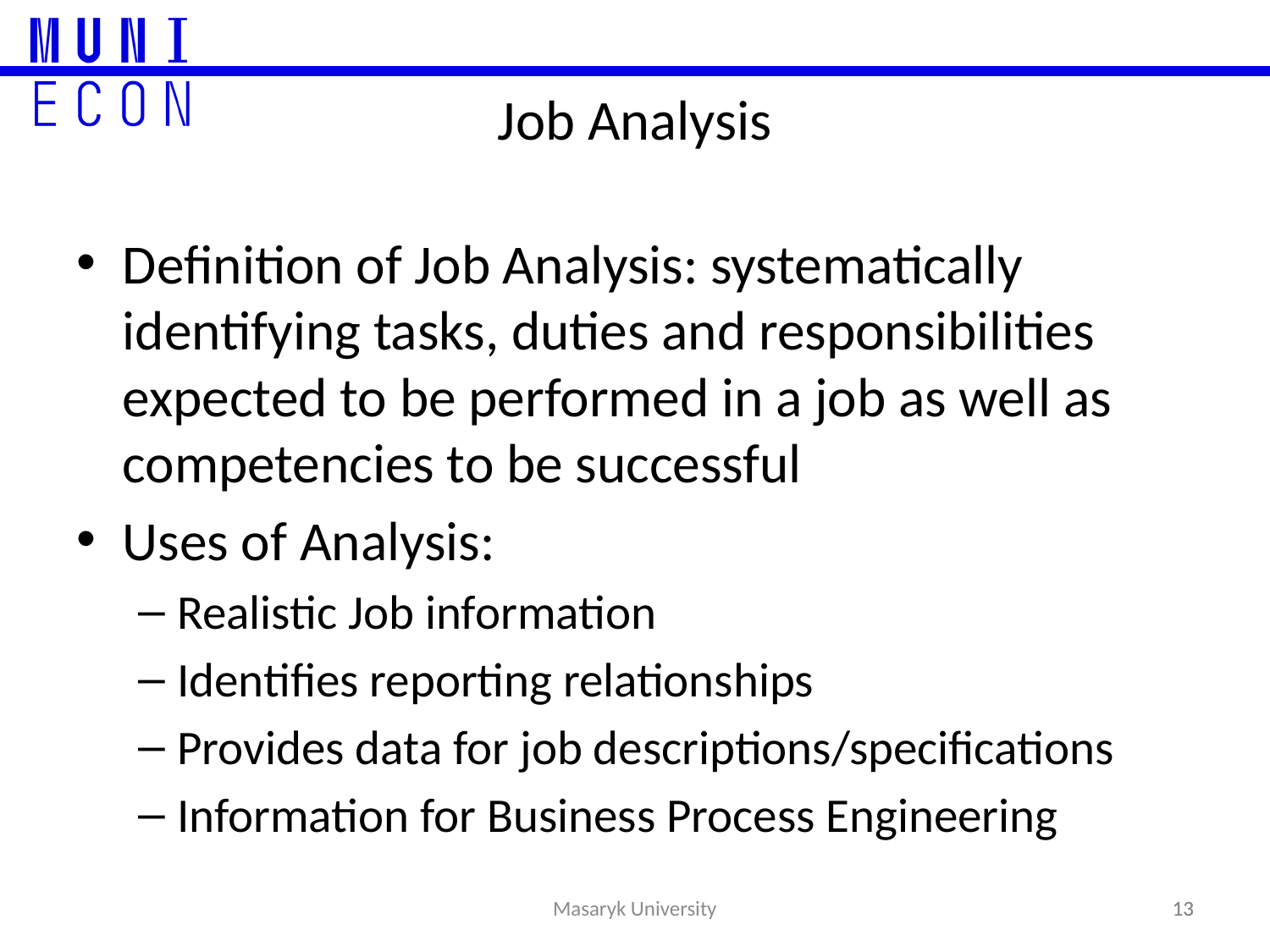

# Job Analysis
Definition of Job Analysis: systematically identifying tasks, duties and responsibilities expected to be performed in a job as well as competencies to be successful
Uses of Analysis:
Realistic Job information
Identifies reporting relationships
Provides data for job descriptions/specifications
Information for Business Process Engineering

13
13
Masaryk University